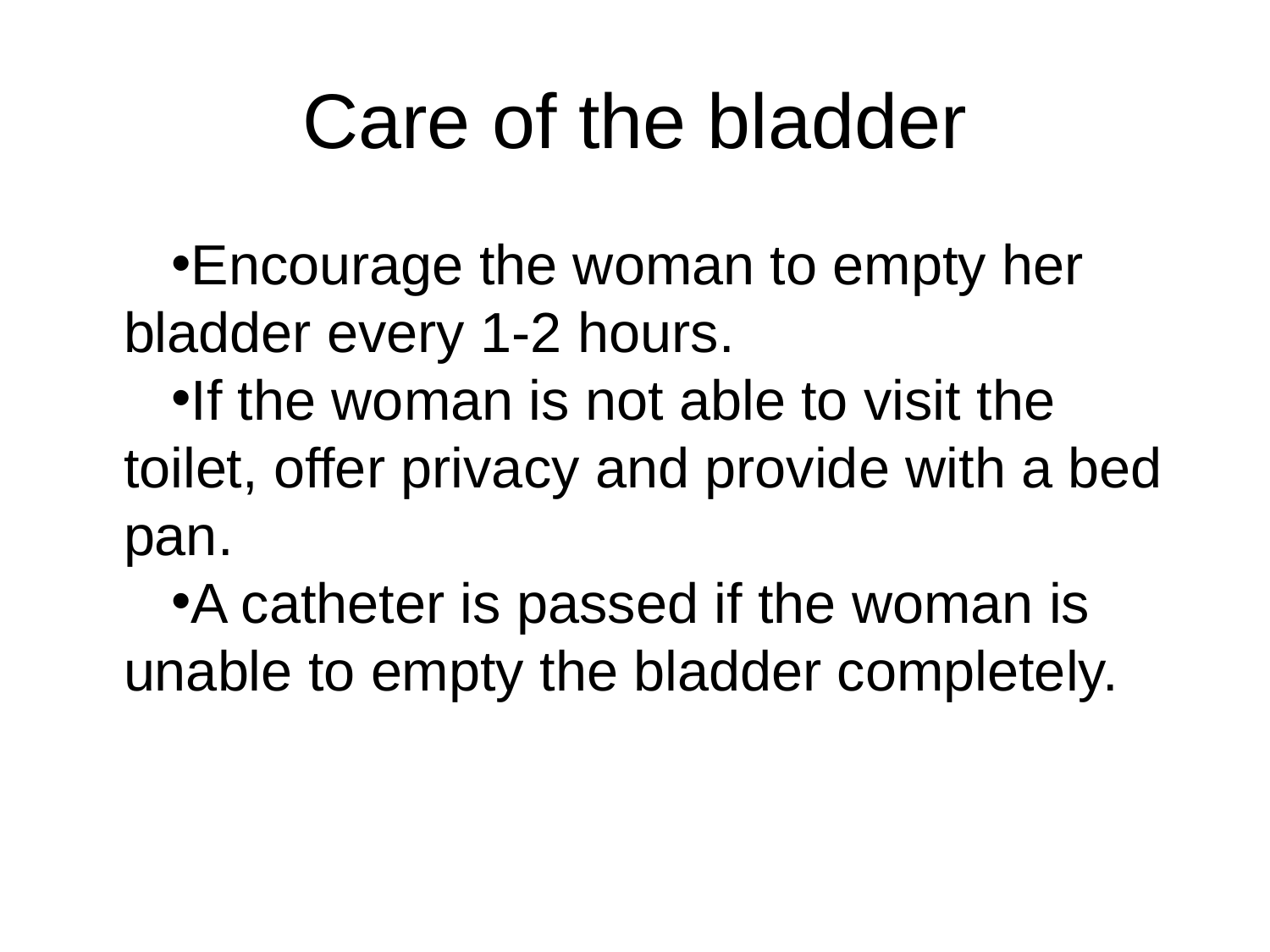

# Care of the bladder
Encourage the woman to empty her bladder every 1-2 hours.
If the woman is not able to visit the toilet, offer privacy and provide with a bed pan.
A catheter is passed if the woman is unable to empty the bladder completely.